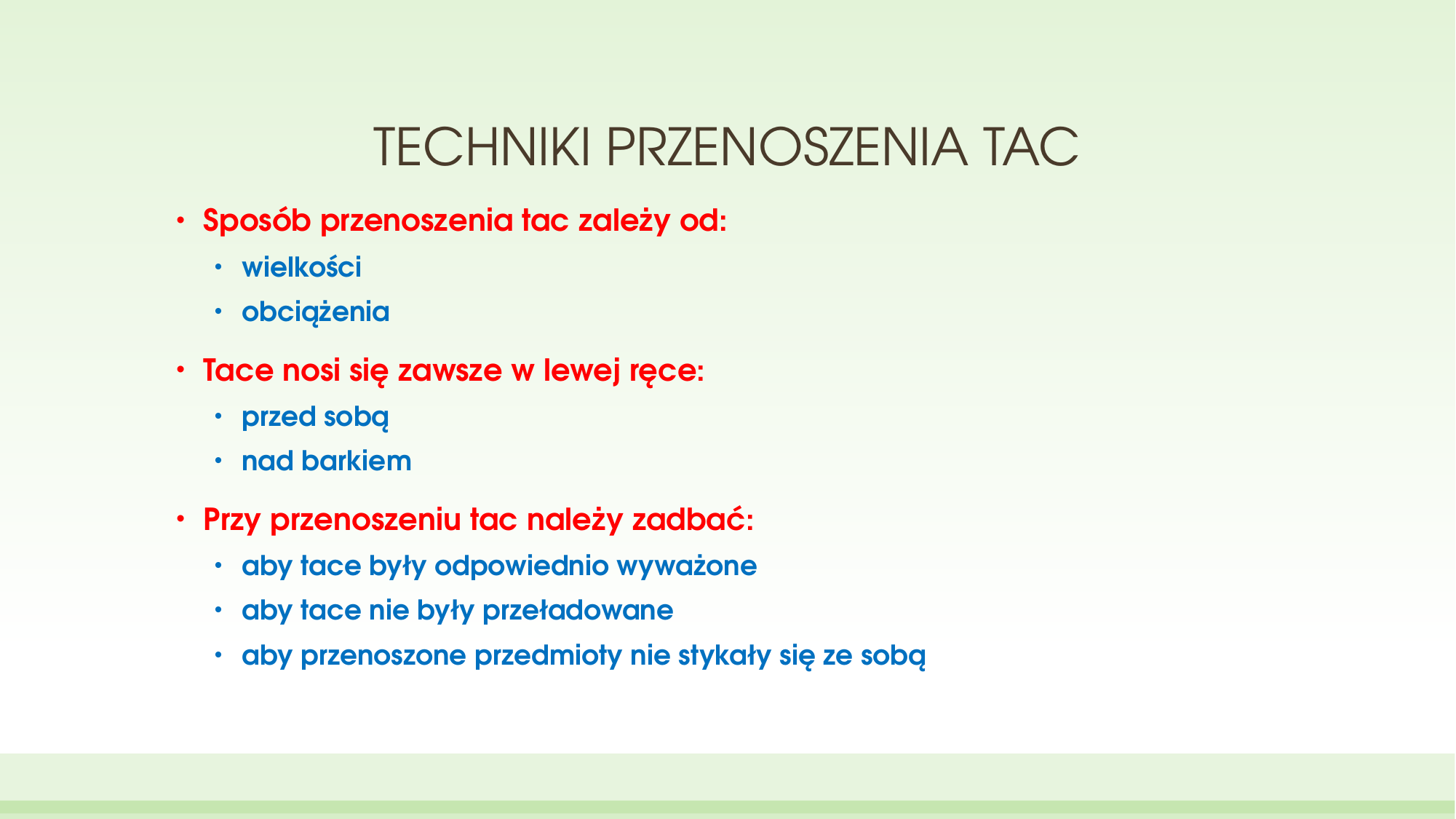

# TECHNIKI PRZENOSZENIA TAC
Sposób przenoszenia tac zależy od:
wielkości
obciążenia
Tace nosi się zawsze w lewej ręce:
przed sobą
nad barkiem
Przy przenoszeniu tac należy zadbać:
aby tace były odpowiednio wyważone
aby tace nie były przeładowane
aby przenoszone przedmioty nie stykały się ze sobą